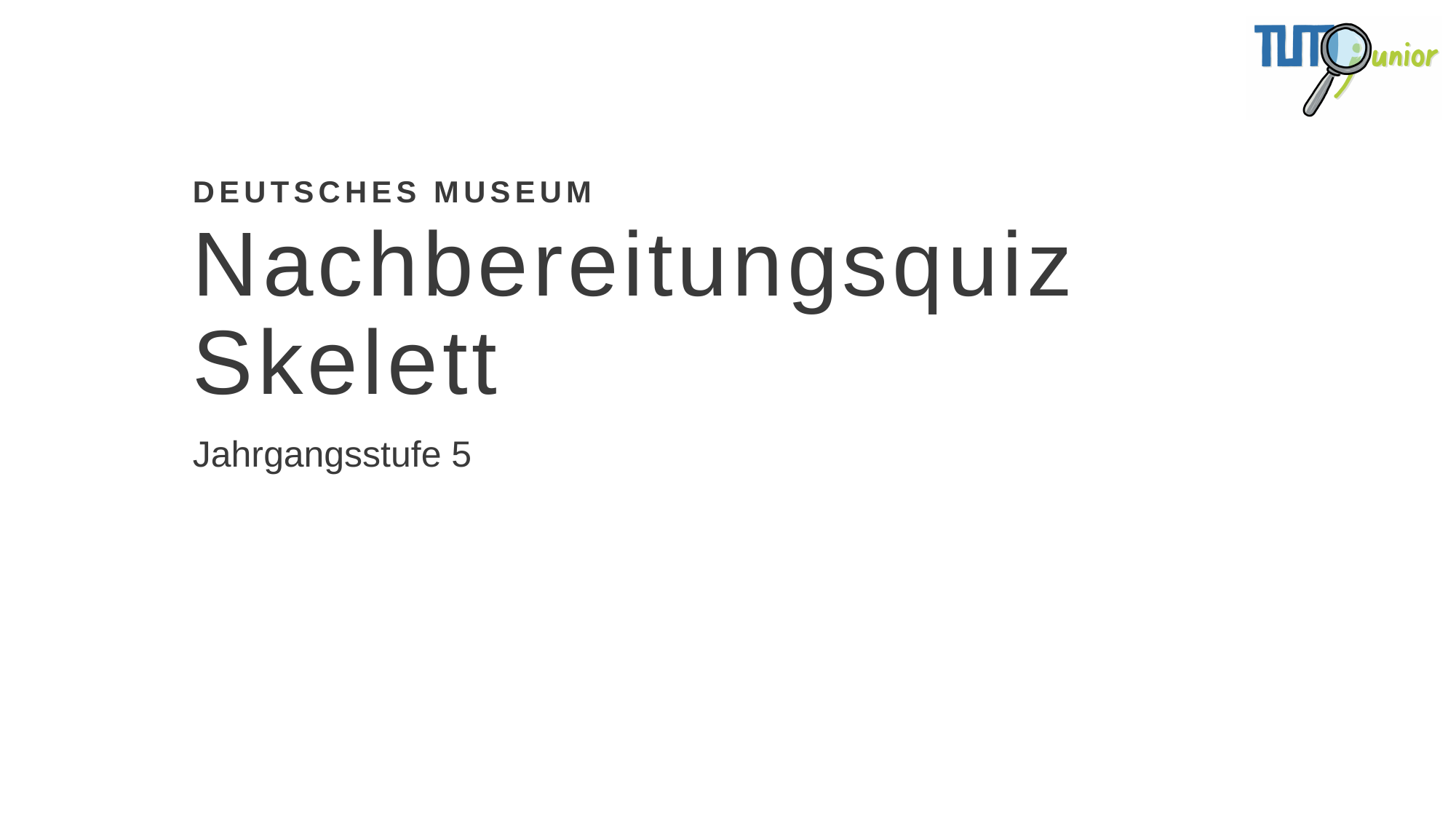

DEUTSCHES MUSEUM
# Nachbereitungsquiz Skelett
Jahrgangsstufe 5